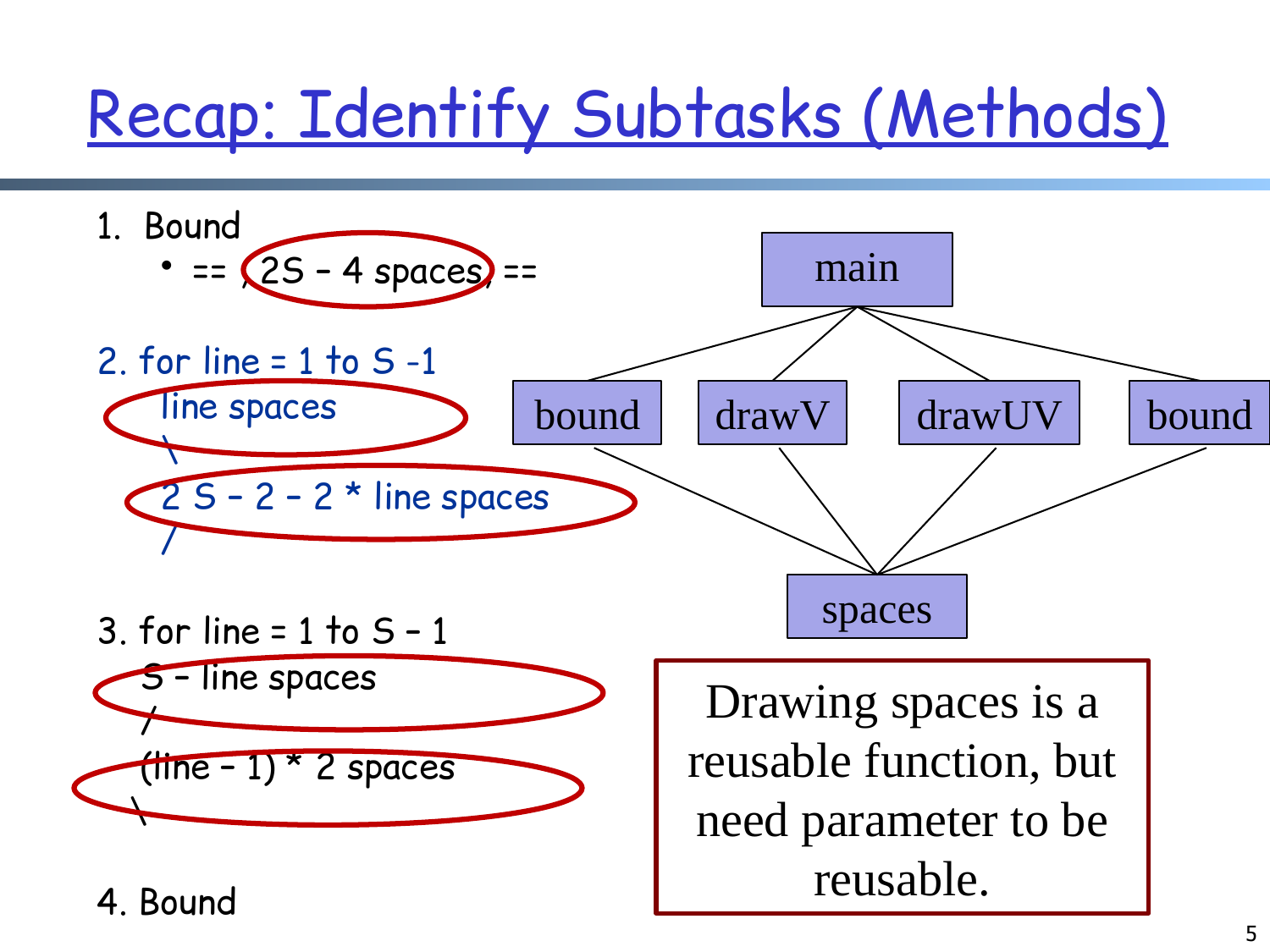

Recap: Identify Subtasks (Methods)
1.  Bound
== , 2S – 4 spaces, ==

2. for line = 1 to S -1
line spaces
\
2 S – 2 – 2 * line spaces
/

3. for line = 1 to S – 1
    S – line spaces
    /
    (line – 1) * 2 spaces
   \

4. Bound

main
drawV
drawUV
bound

bound
spaces

Drawing spaces is a reusable function, but need parameter to be reusable.

5